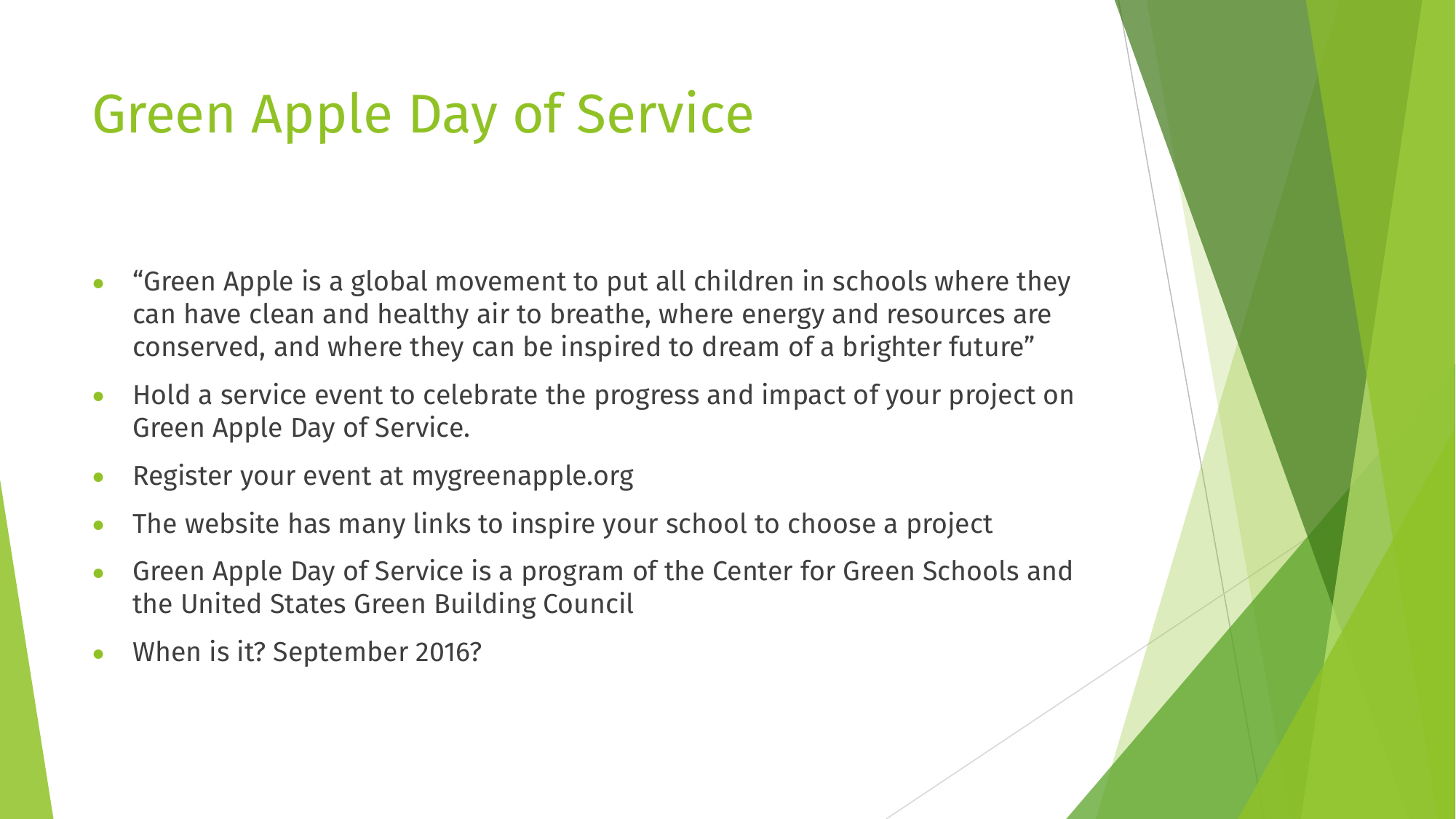

# Green Apple Day of Service
“Green Apple is a global movement to put all children in schools where they can have clean and healthy air to breathe, where energy and resources are conserved, and where they can be inspired to dream of a brighter future”
Hold a service event to celebrate the progress and impact of your project on Green Apple Day of Service.
Register your event at mygreenapple.org
The website has many links to inspire your school to choose a project
Green Apple Day of Service is a program of the Center for Green Schools and the United States Green Building Council
When is it? September 2016?